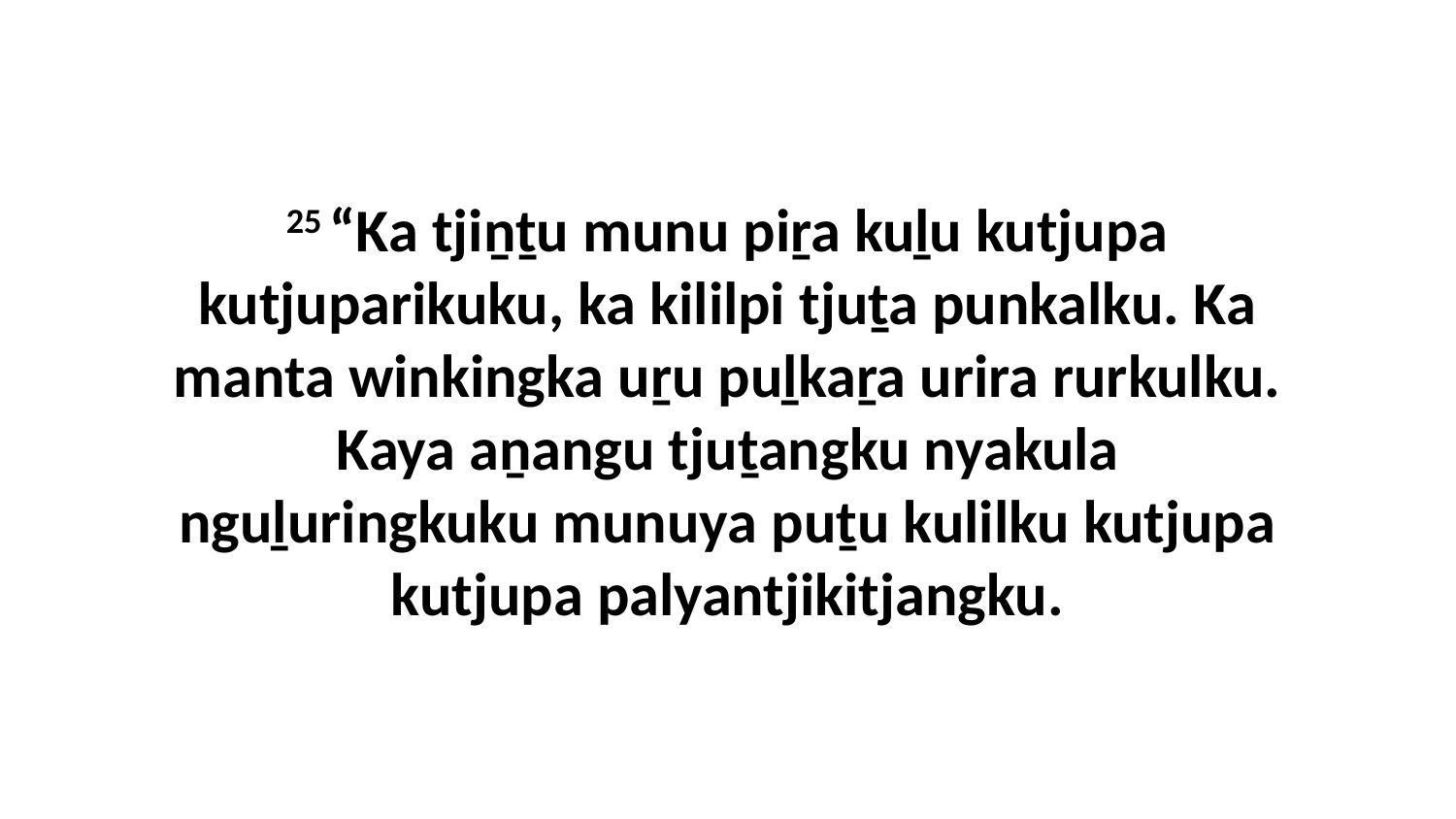

25 “Ka tjiṉṯu munu piṟa kuḻu kutjupa kutjuparikuku, ka kililpi tjuṯa punkalku. Ka manta winkingka uṟu puḻkaṟa urira rurkulku. Kaya aṉangu tjuṯangku nyakula nguḻuringkuku munuya puṯu kulilku kutjupa kutjupa palyantjikitjangku.